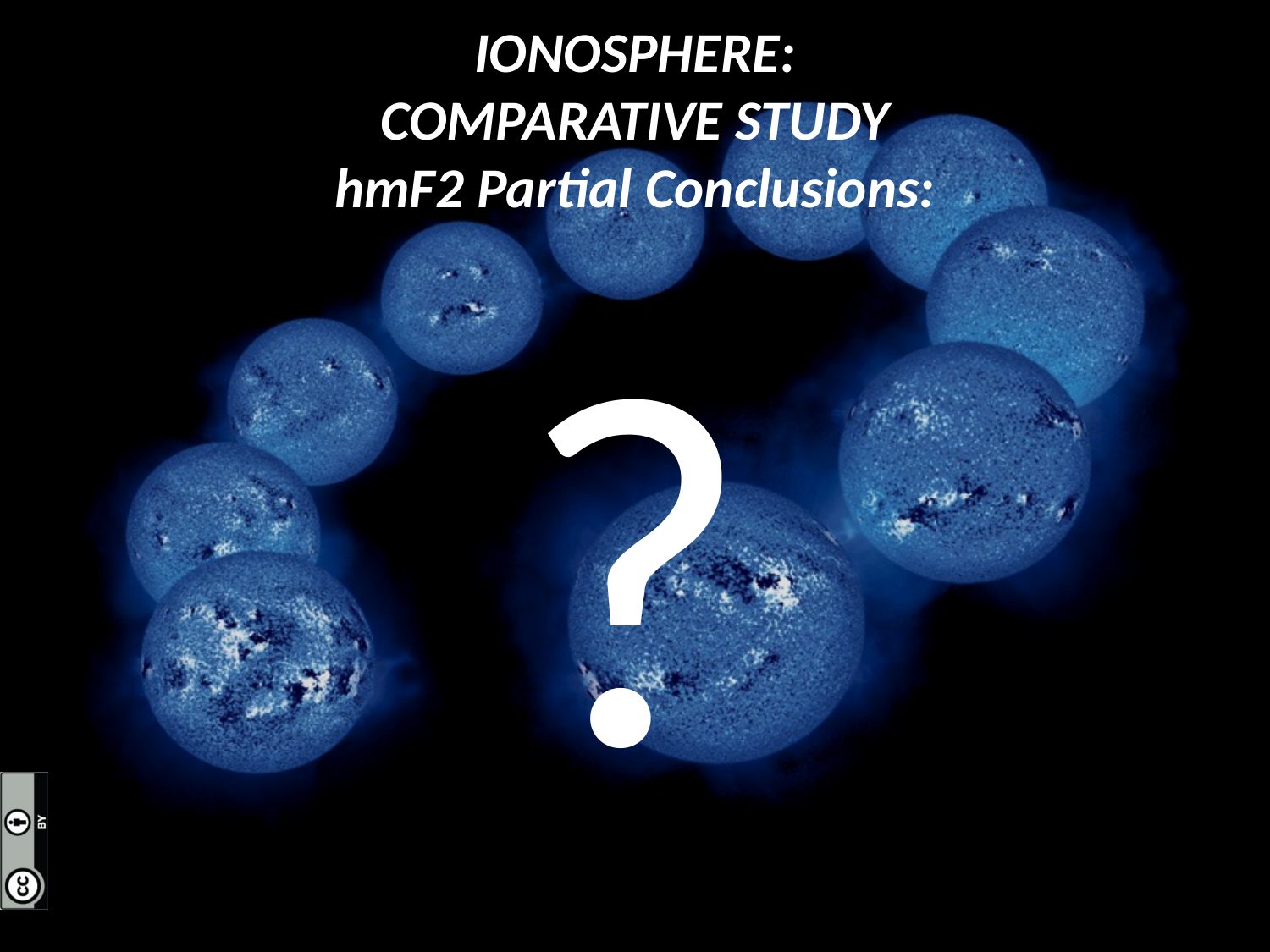

# IONOSPHERE: COMPARATIVE STUDY hmF2 Partial Conclusions:
?